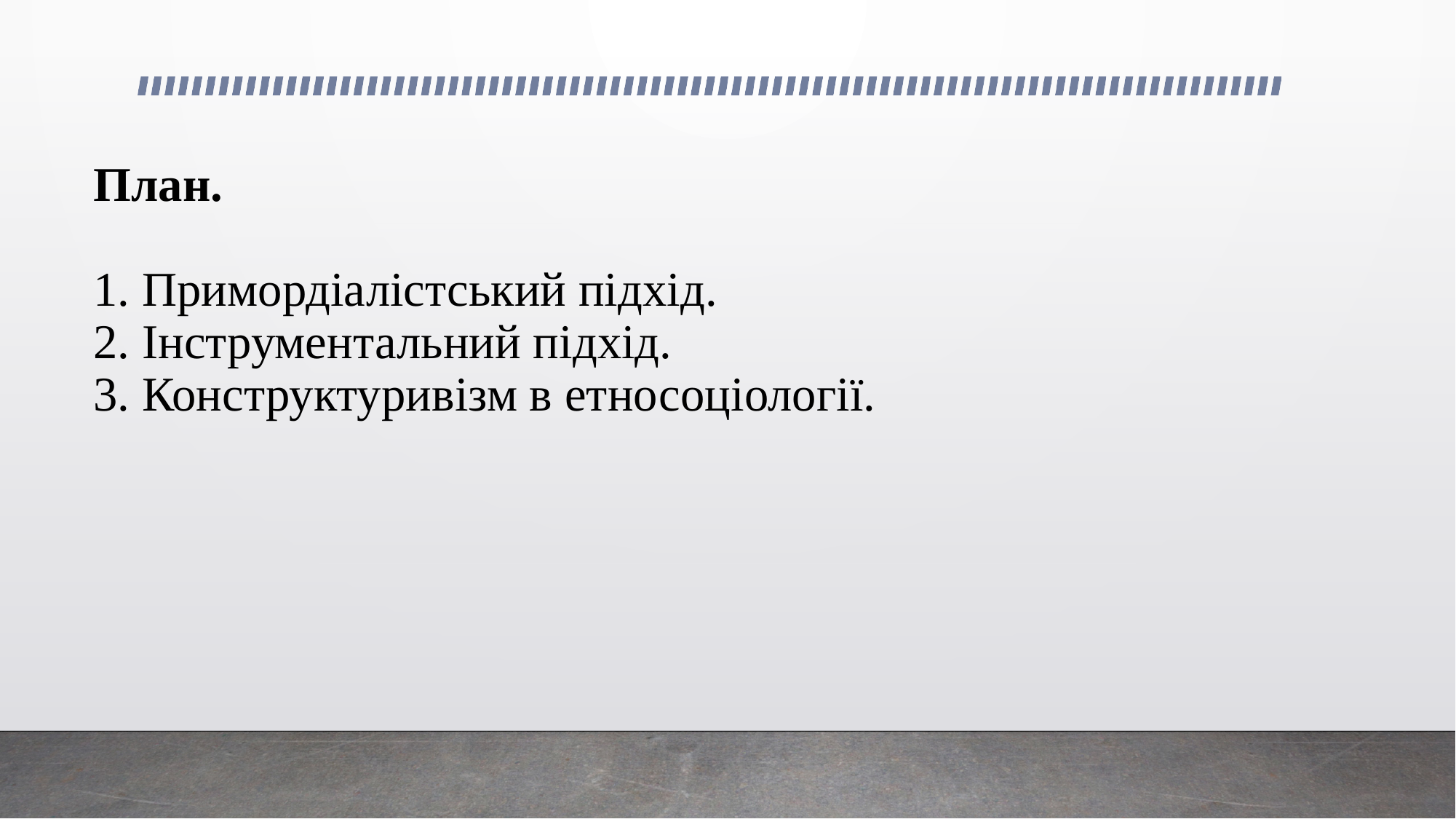

# План. 1. Примордіалістський підхід. 2. Інструментальний підхід. 3. Конструктуривізм в етносоціології.